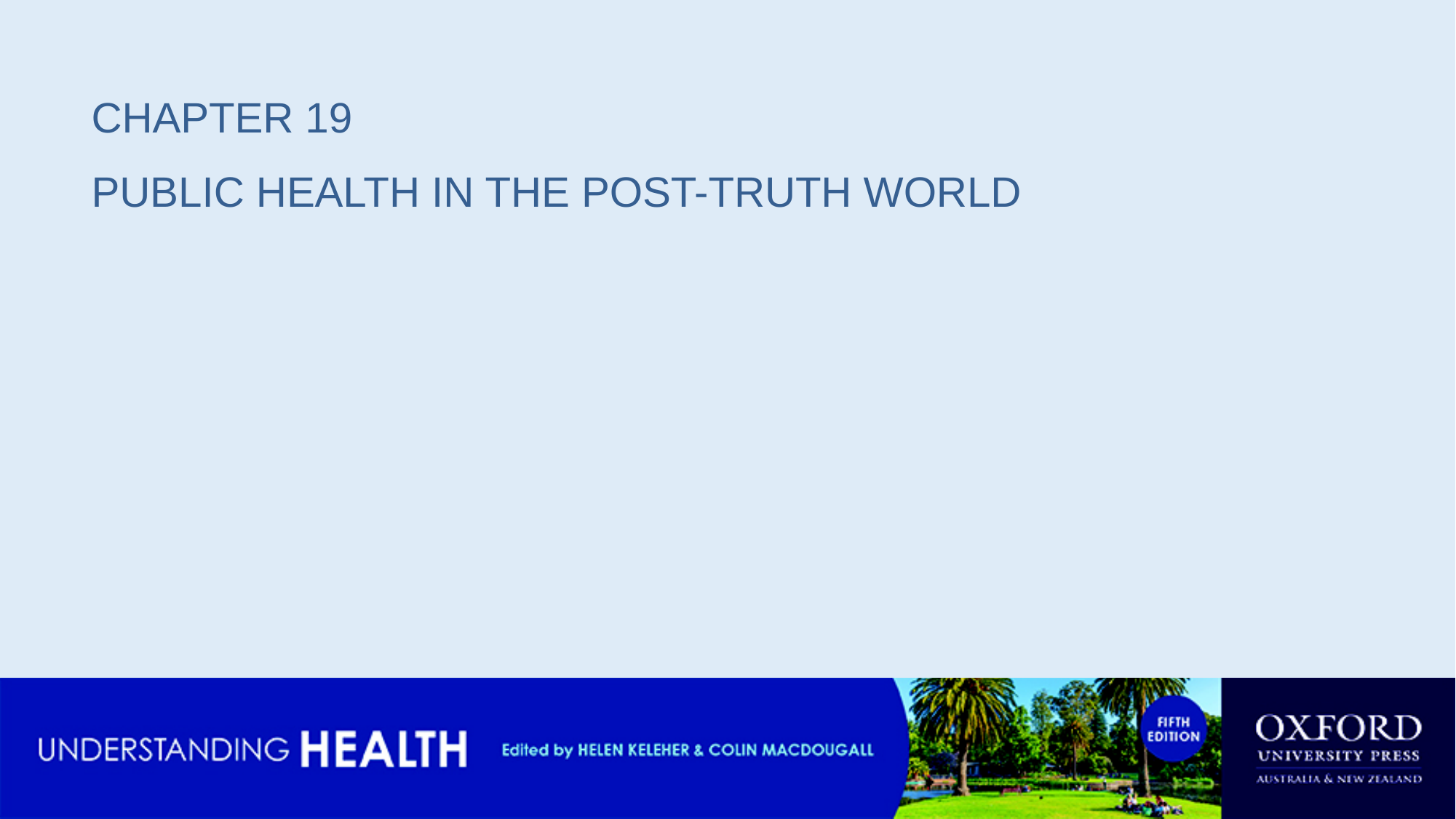

CHAPTER 19
PUBLIC HEALTH IN THE POST-TRUTH WORLD